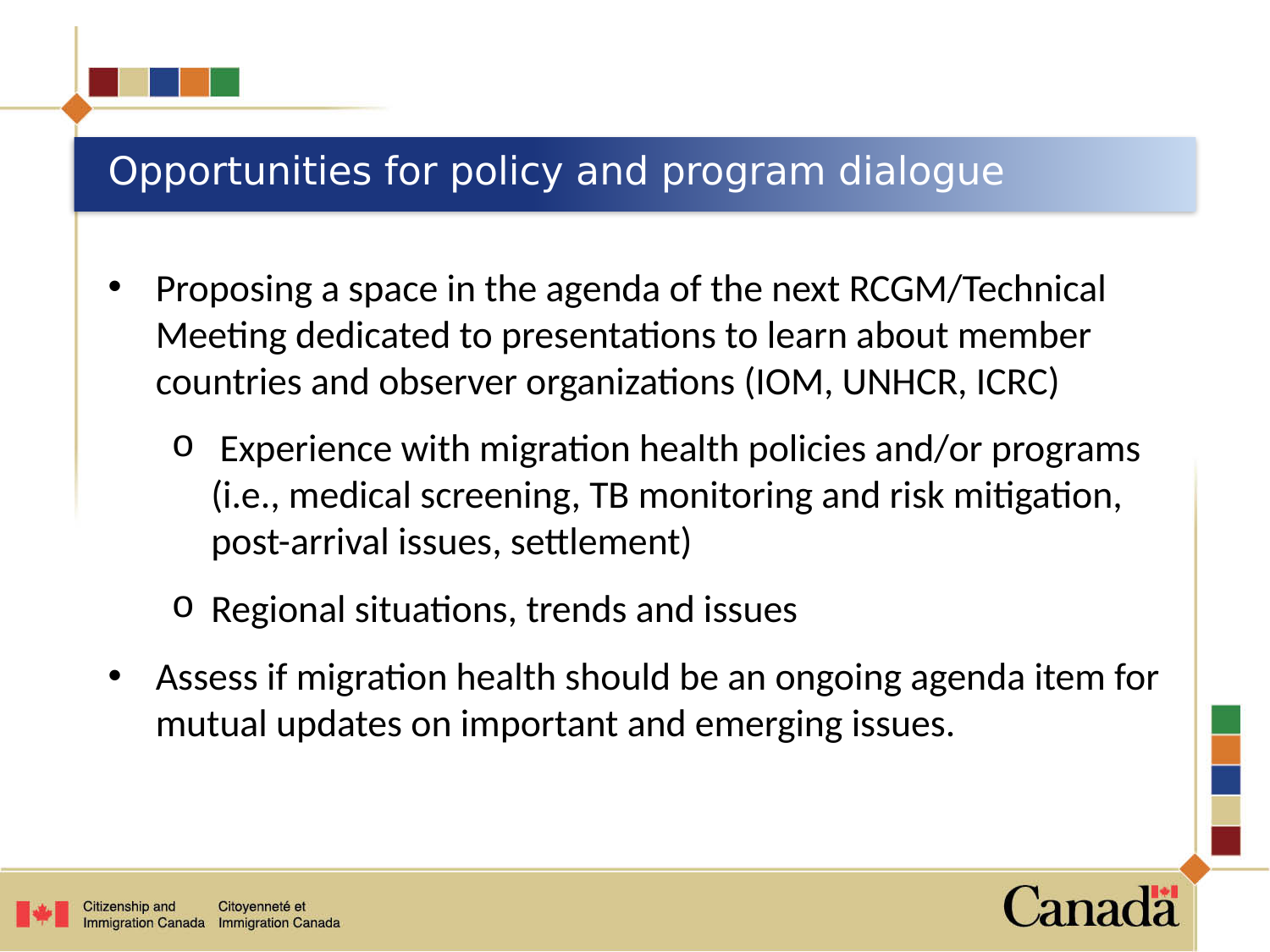

# Opportunities for policy and program dialogue
Proposing a space in the agenda of the next RCGM/Technical Meeting dedicated to presentations to learn about member countries and observer organizations (IOM, UNHCR, ICRC)
 Experience with migration health policies and/or programs (i.e., medical screening, TB monitoring and risk mitigation, post-arrival issues, settlement)
Regional situations, trends and issues
Assess if migration health should be an ongoing agenda item for mutual updates on important and emerging issues.